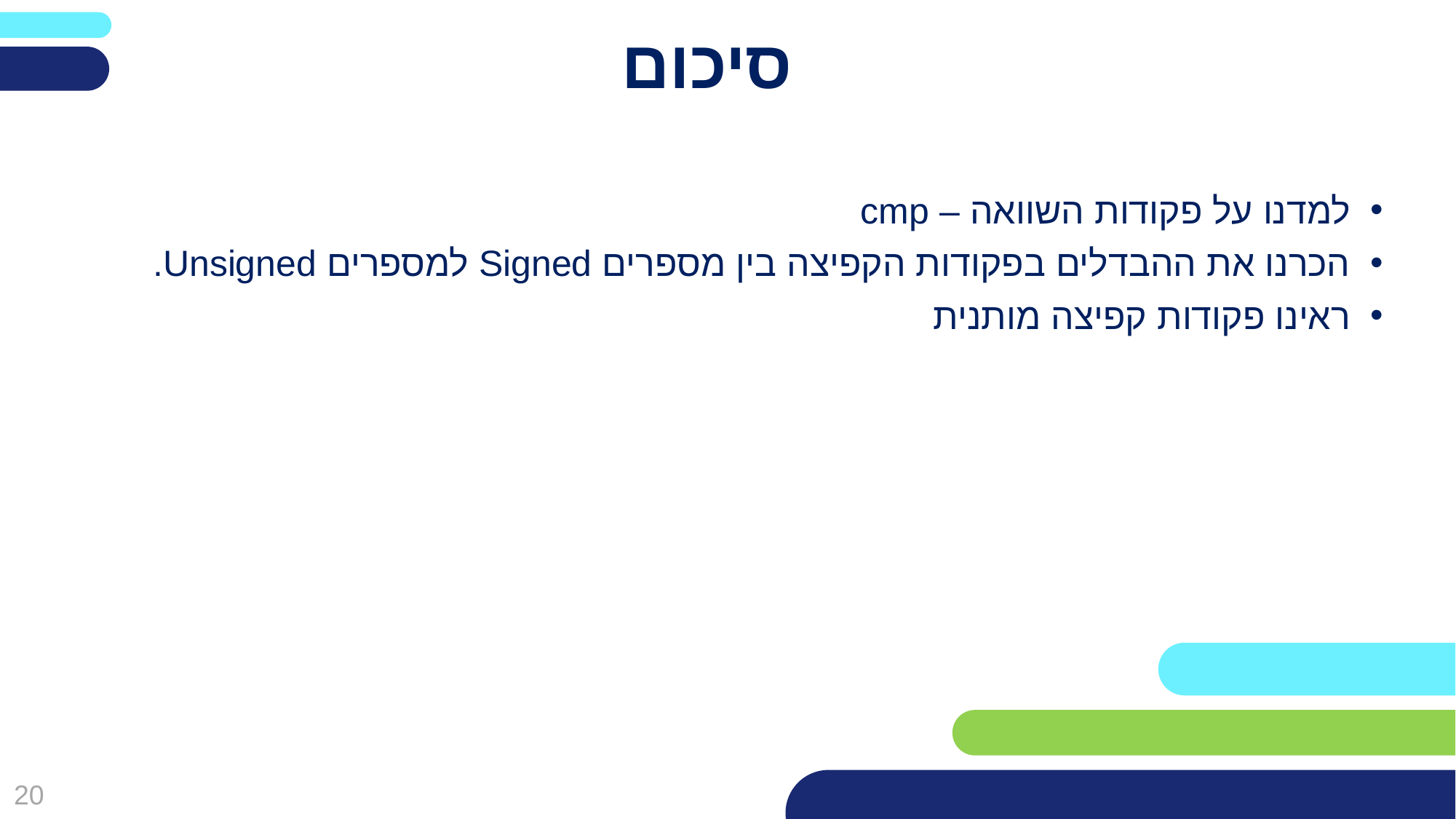

# סיכום
למדנו על פקודות השוואה – cmp
הכרנו את ההבדלים בפקודות הקפיצה בין מספרים Signed למספרים Unsigned.
ראינו פקודות קפיצה מותנית